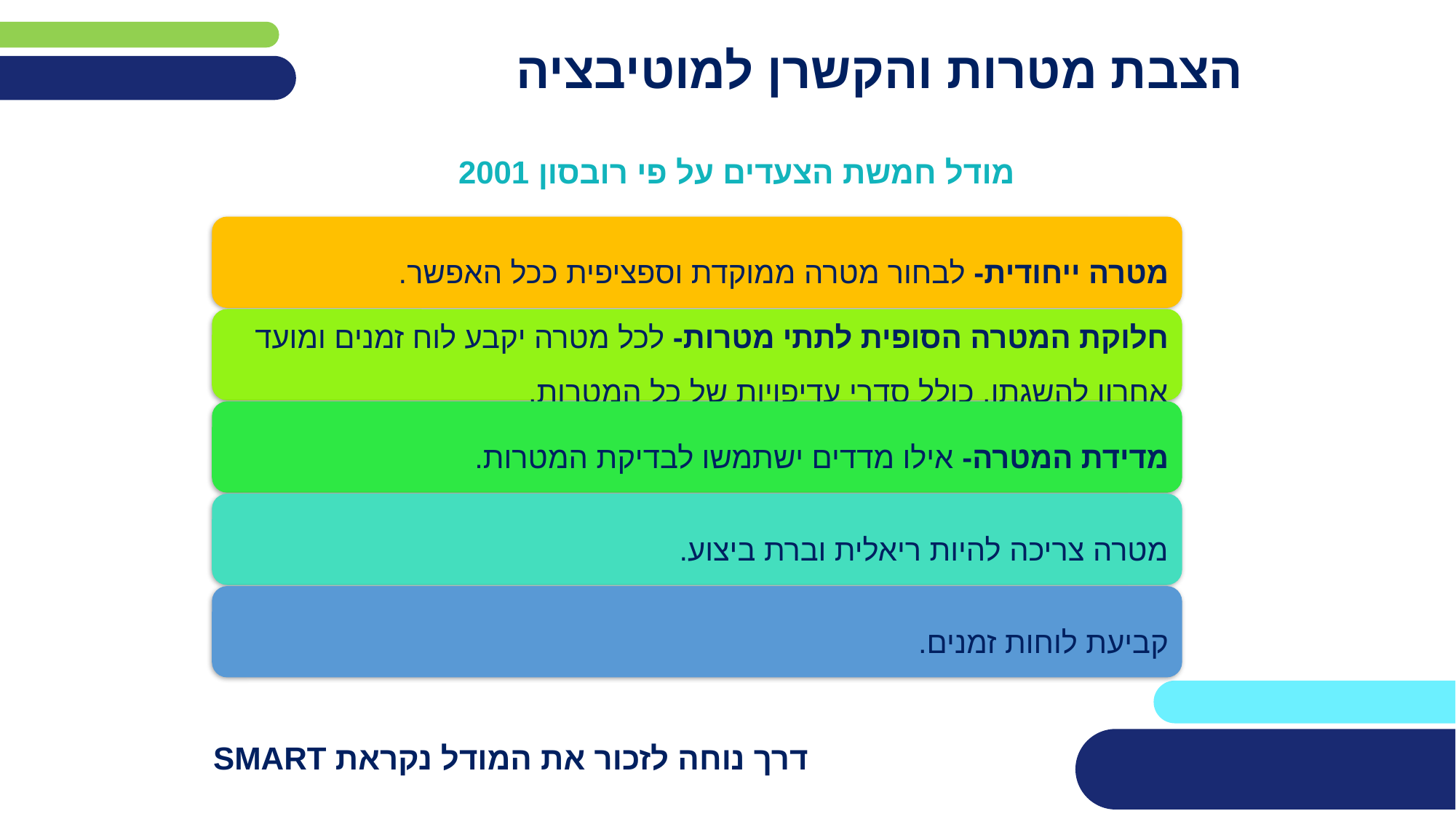

# הצבת מטרות והקשרן למוטיבציה
מודל חמשת הצעדים על פי רובסון 2001

מטרה ייחודית- לבחור מטרה ממוקדת וספציפית ככל האפשר.

חלוקת המטרה הסופית לתתי מטרות- לכל מטרה יקבע לוח זמנים ומועד אחרון להשגתו. כולל סדרי עדיפויות של כל המטרות.

מדידת המטרה- אילו מדדים ישתמשו לבדיקת המטרות.

מטרה צריכה להיות ריאלית וברת ביצוע.

קביעת לוחות זמנים.
דרך נוחה לזכור את המודל נקראת SMART